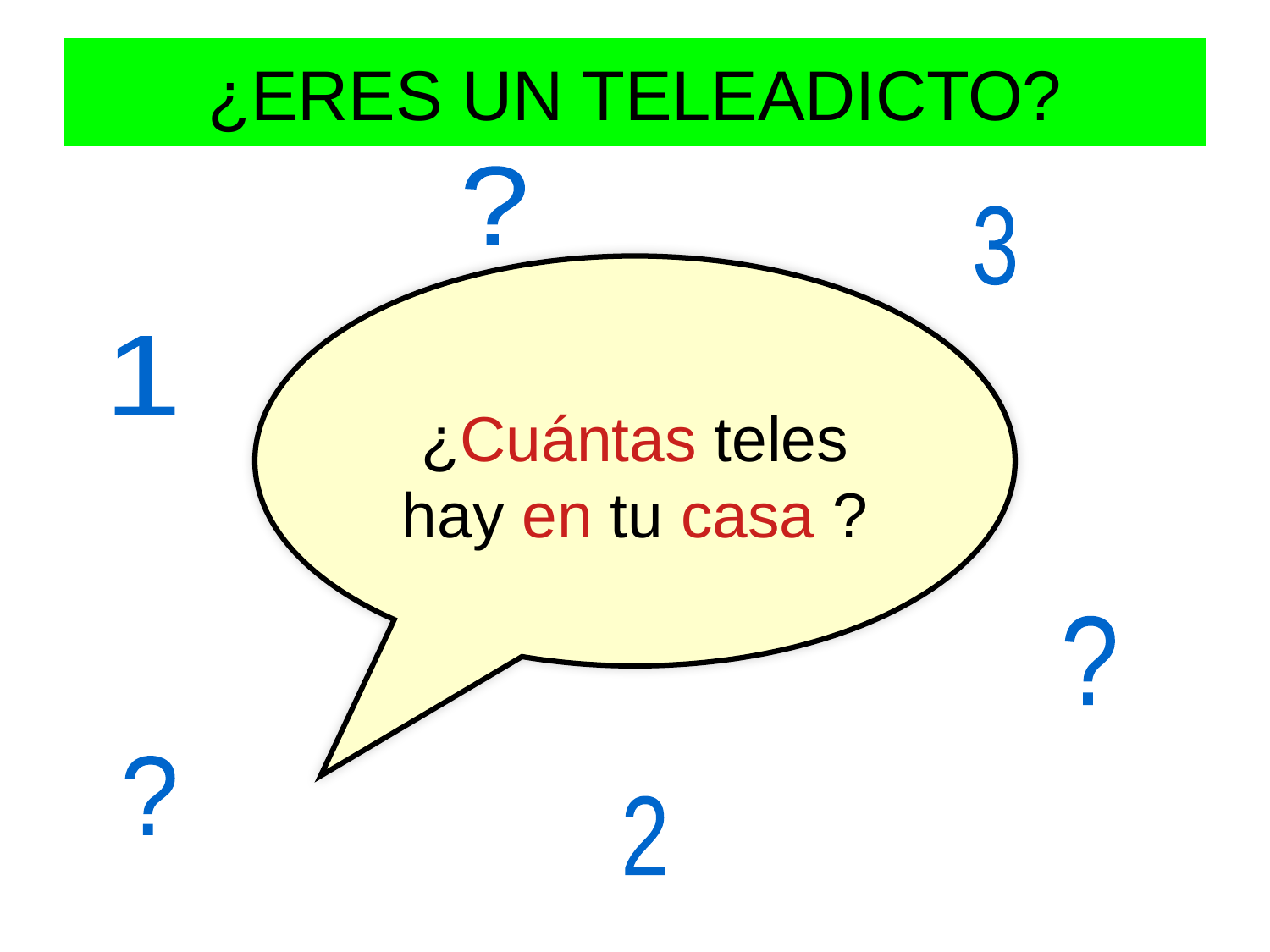

# ¿ERES UN TELEADICTO?
?
3

¿Cuántas teles hay en tu casa ?

1
?
?
2